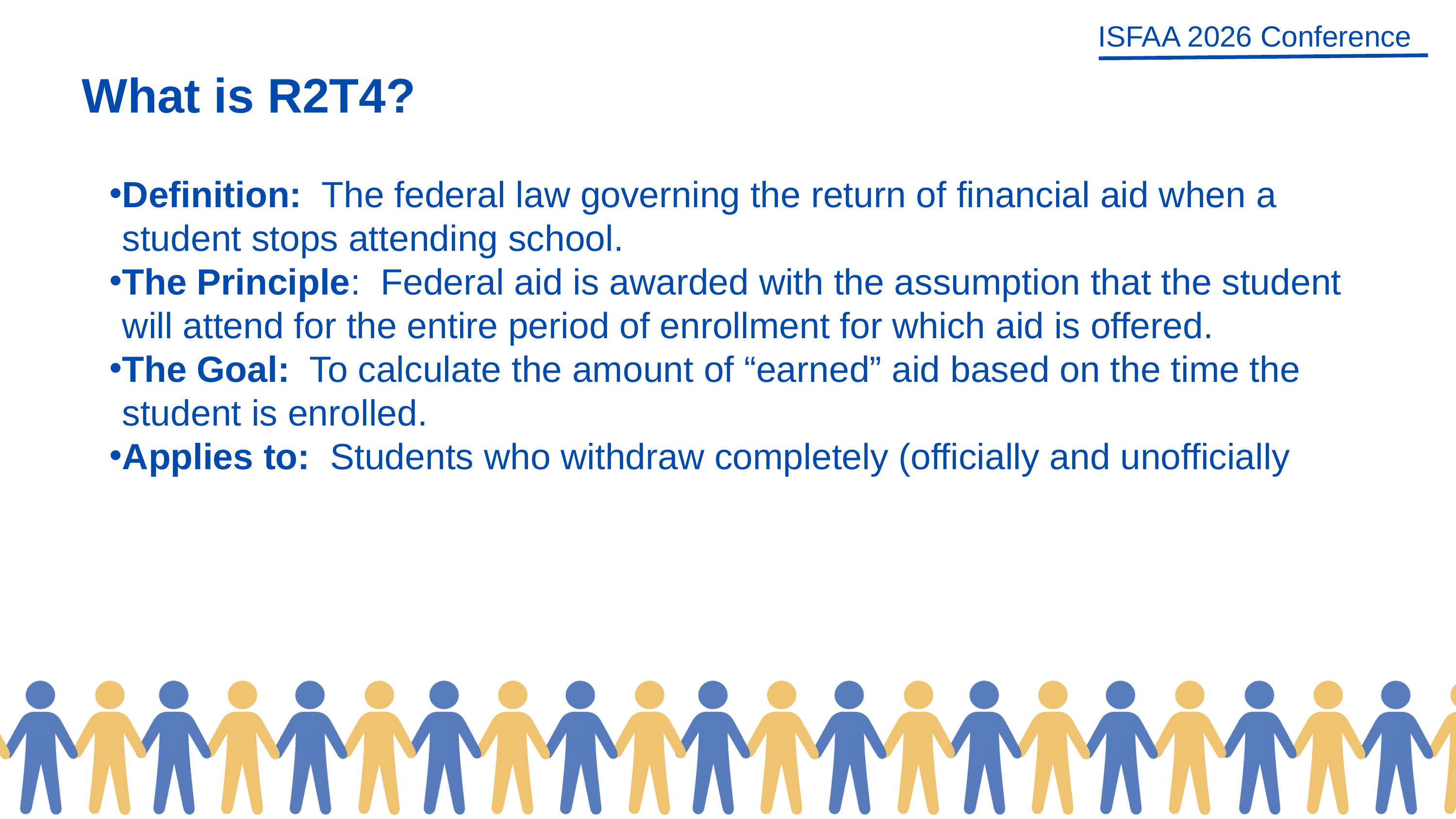

ISFAA 2026 Conference
What is R2T4?

Definition:  The federal law governing the return of financial aid when a student stops attending school.
The Principle:  Federal aid is awarded with the assumption that the student will attend for the entire period of enrollment for which aid is offered.
The Goal:  To calculate the amount of “earned” aid based on the time the student is enrolled.
Applies to:  Students who withdraw completely (officially and unofficially